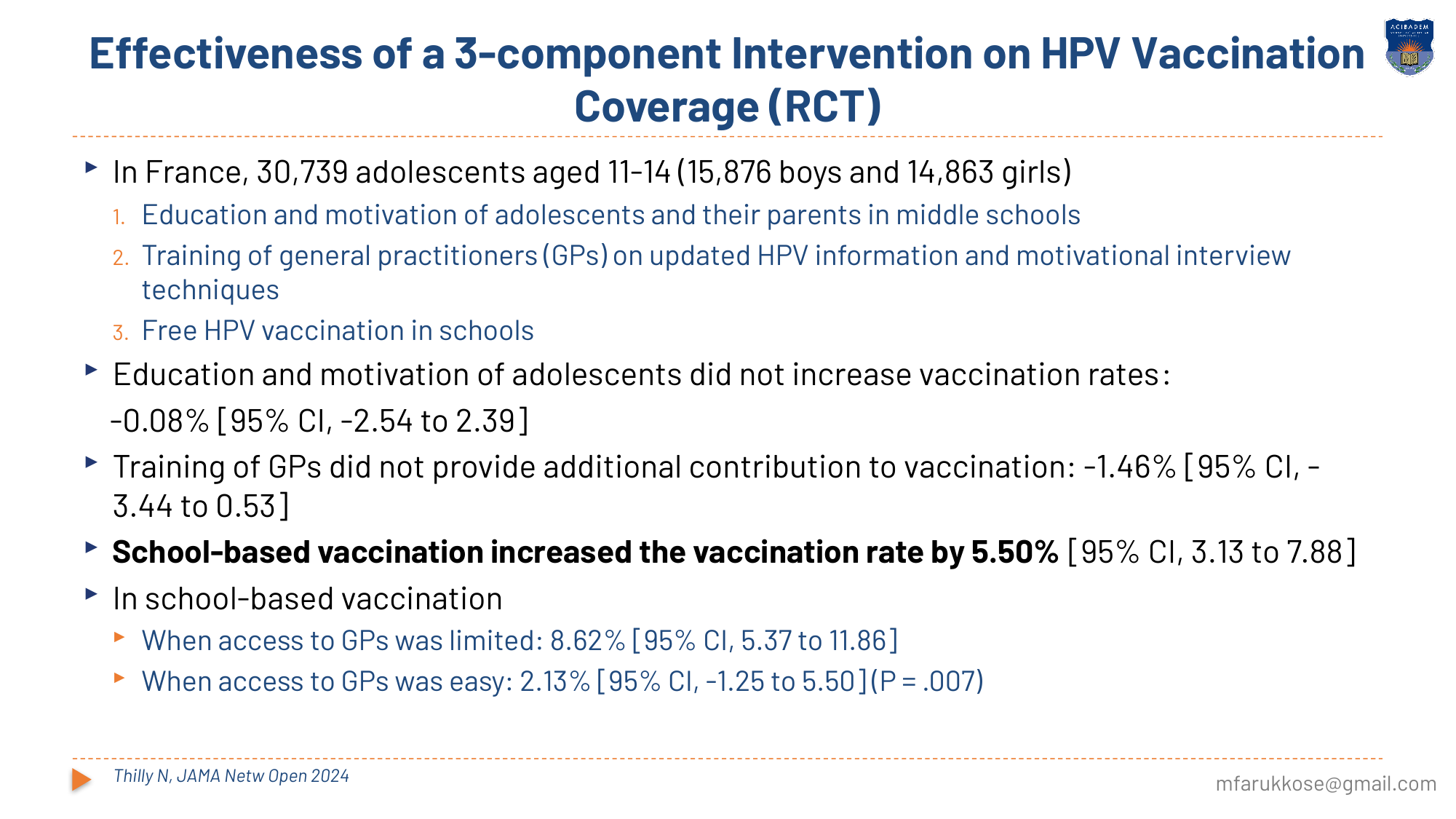

# Effectiveness of a 3-component Intervention on HPV Vaccination Coverage (RCT)
In France, 30,739 adolescents aged 11-14 (15,876 boys and 14,863 girls)
Education and motivation of adolescents and their parents in middle schools
Training of general practitioners (GPs) on updated HPV information and motivational interview techniques
Free HPV vaccination in schools
Education and motivation of adolescents did not increase vaccination rates:
    -0.08% [95% CI, -2.54 to 2.39]
Training of GPs did not provide additional contribution to vaccination: -1.46% [95% CI, -3.44 to 0.53]
School-based vaccination increased the vaccination rate by 5.50% [95% CI, 3.13 to 7.88]
In school-based vaccination
When access to GPs was limited: 8.62% [95% CI, 5.37 to 11.86]
When access to GPs was easy: 2.13% [95% CI, -1.25 to 5.50] (P = .007)
Thilly N, JAMA Netw Open 2024